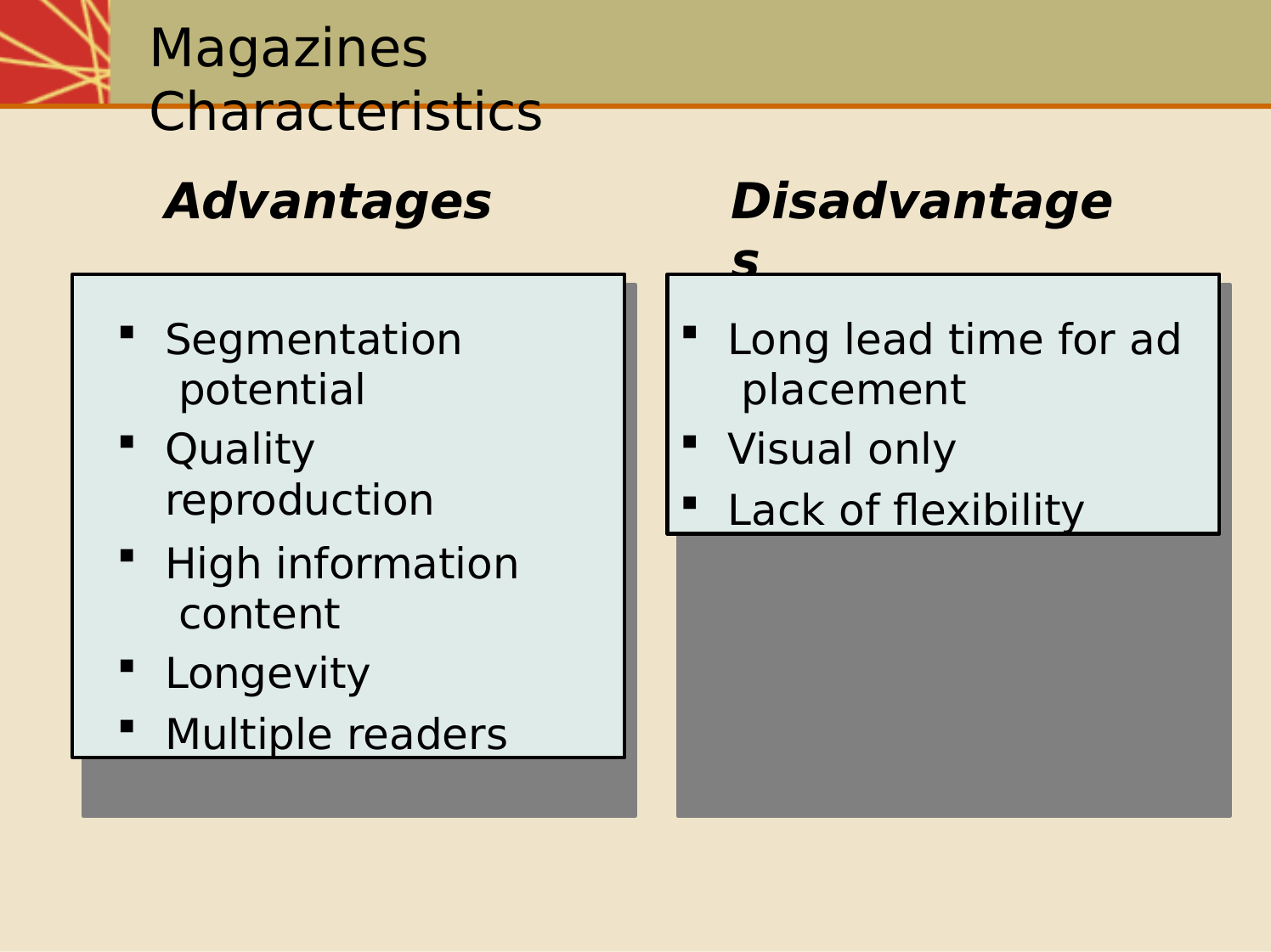

# Magazines Characteristics
Disadvantages
Advantages
Segmentation  potential
Quality reproduction
High information  content
Longevity
Multiple readers
Long lead time for ad  placement
Visual only
Lack of flexibility